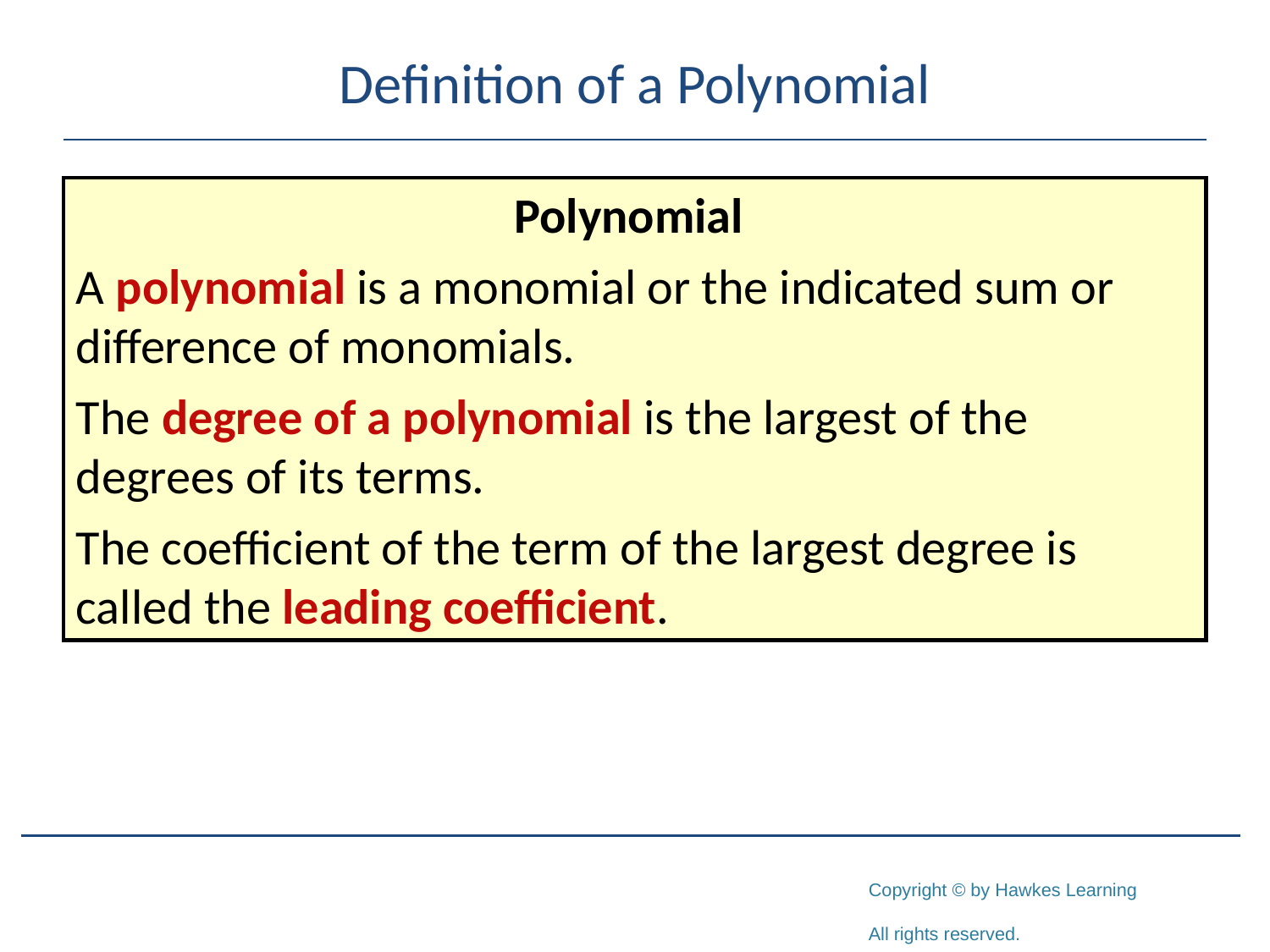

# Definition of a Polynomial

Polynomial
A polynomial is a monomial or the indicated sum or difference of monomials.
The degree of a polynomial is the largest of the degrees of its terms.
The coefficient of the term of the largest degree is called the leading coefficient.